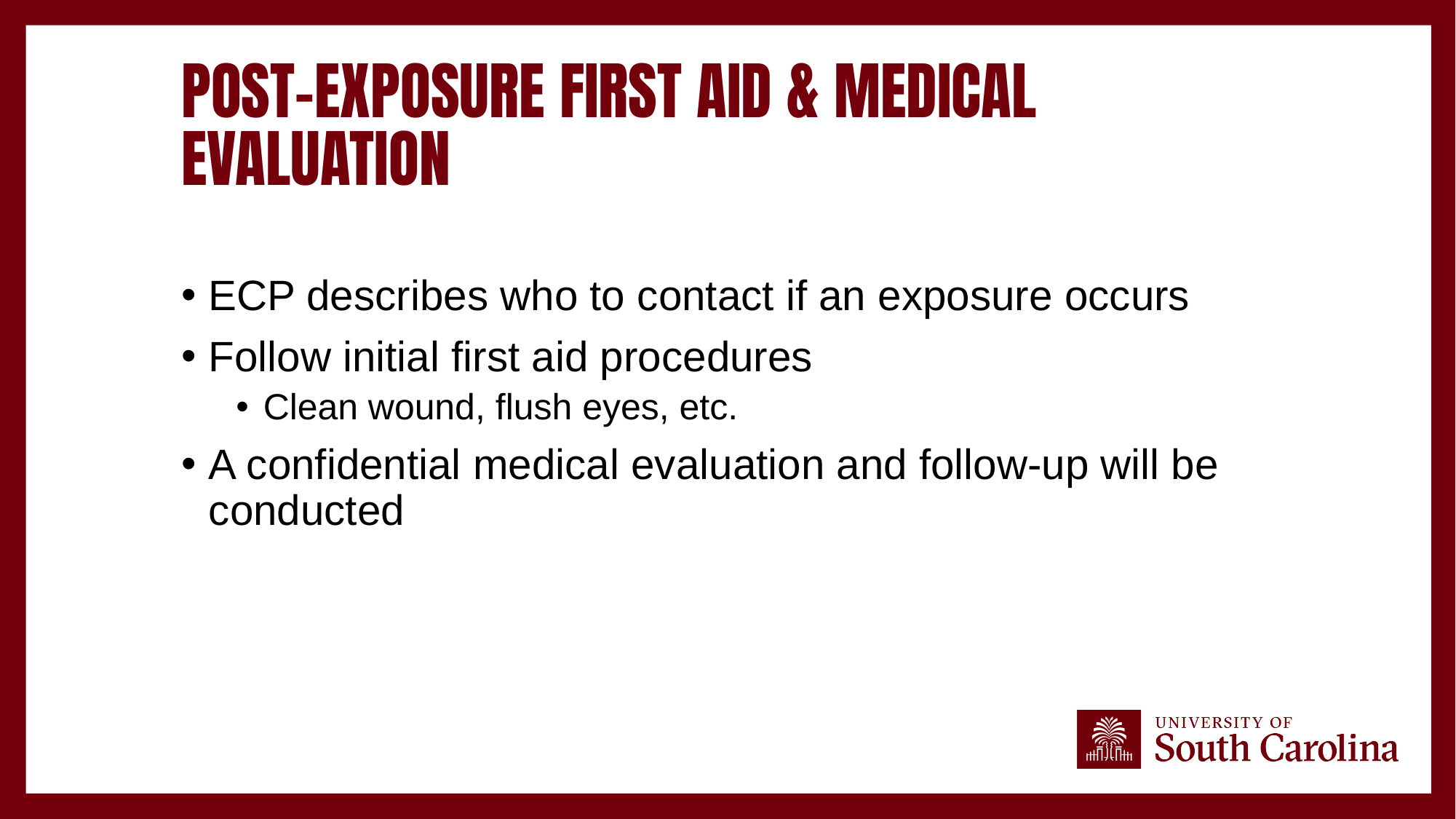

# Post-Exposure First Aid & Medical Evaluation
ECP describes who to contact if an exposure occurs
Follow initial first aid procedures
Clean wound, flush eyes, etc.
A confidential medical evaluation and follow-up will be conducted